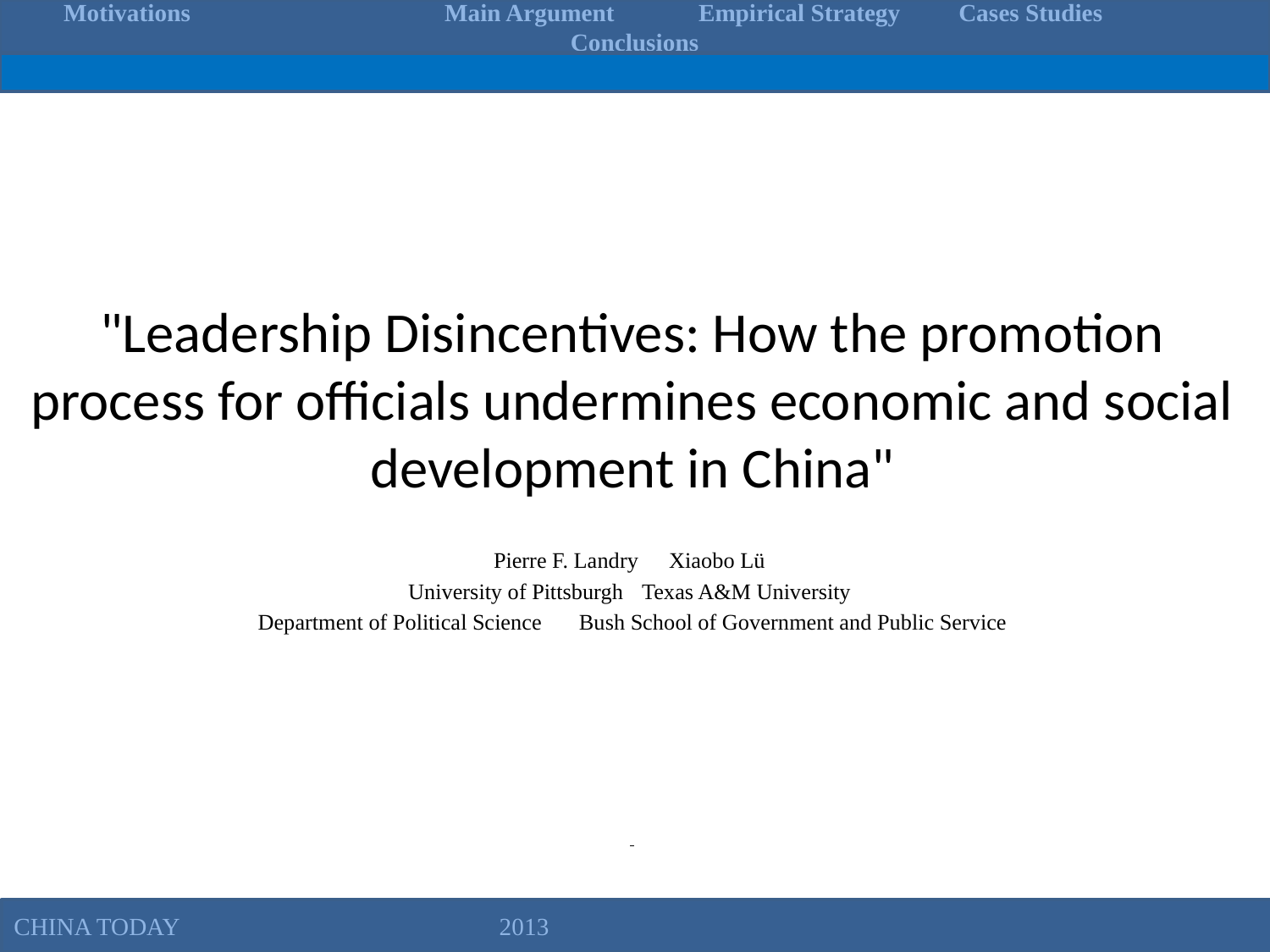

Motivations		Main Argument	Empirical Strategy	 Cases Studies	Conclusions

# "Leadership Disincentives: How the promotion process for officials undermines economic and social development in China"
Pierre F. Landry					Xiaobo Lü
University of Pittsburgh					Texas A&M University
Department of Political Science			Bush School of Government and Public Service

CHINA TODAY		                 2013